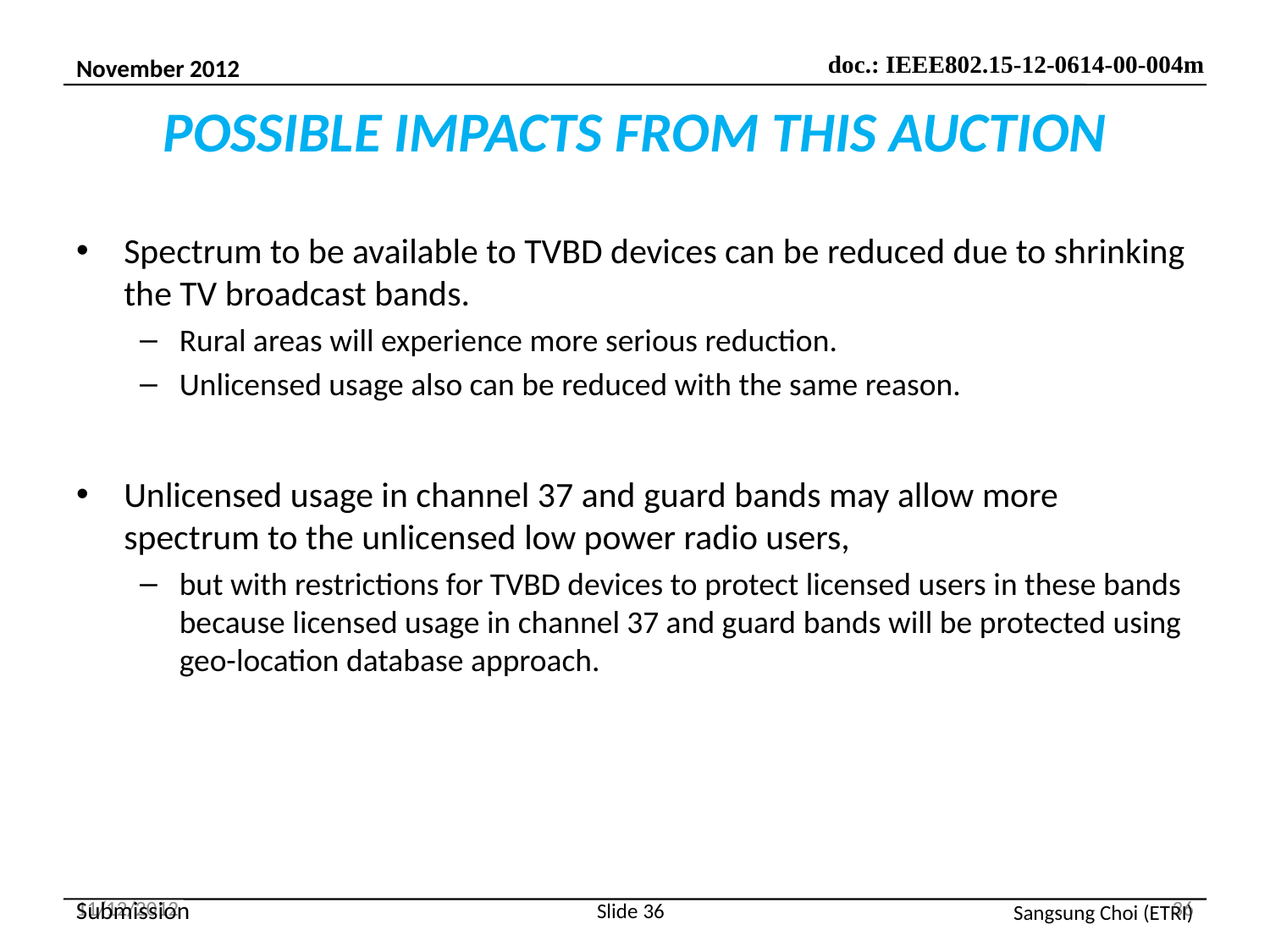

# POSSIBLE IMPACTS FROM THIS AUCTION
Spectrum to be available to TVBD devices can be reduced due to shrinking the TV broadcast bands.
Rural areas will experience more serious reduction.
Unlicensed usage also can be reduced with the same reason.

Unlicensed usage in channel 37 and guard bands may allow more spectrum to the unlicensed low power radio users,
but with restrictions for TVBD devices to protect licensed users in these bands because licensed usage in channel 37 and guard bands will be protected using geo-location database approach.